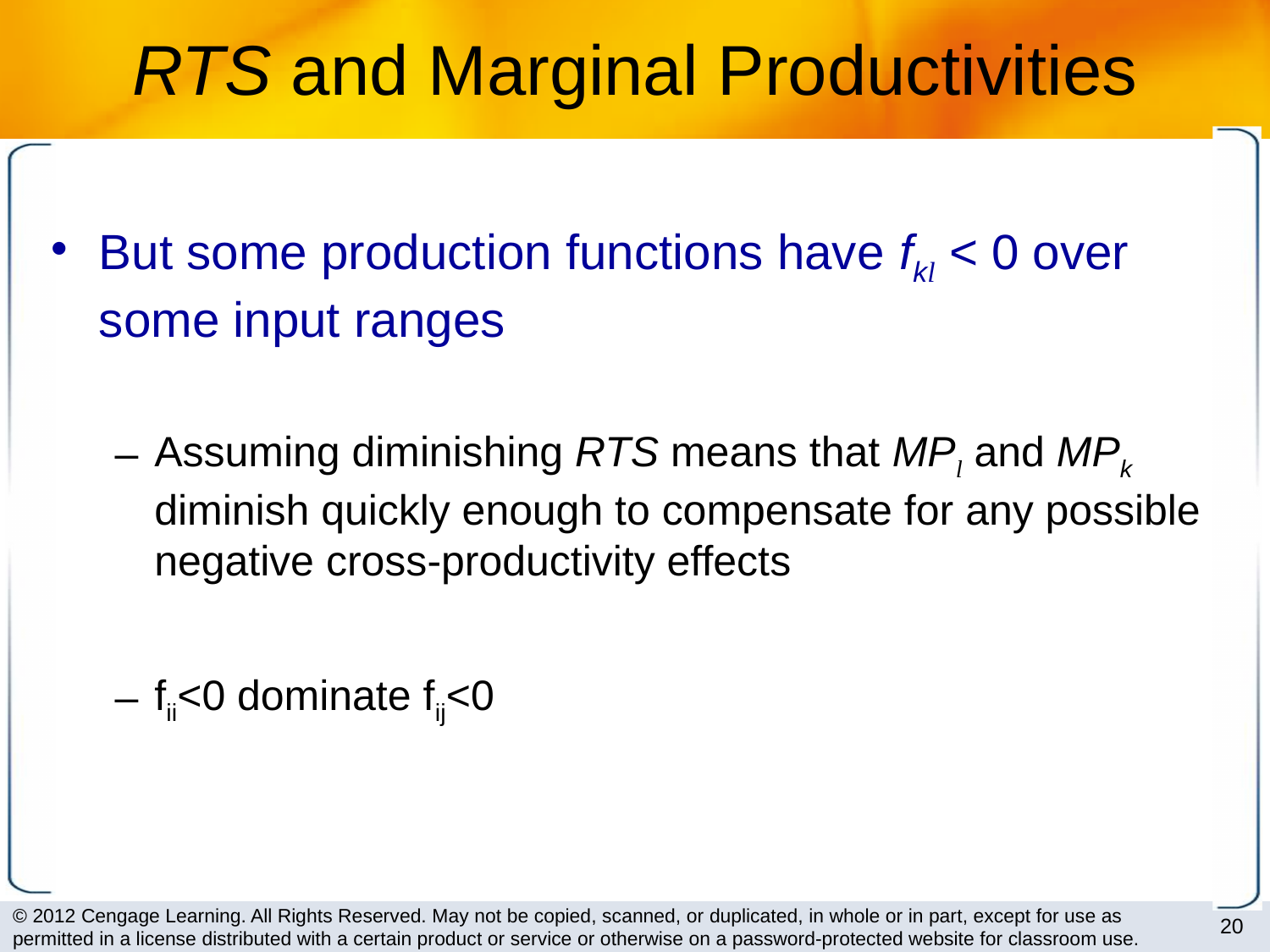

# RTS and Marginal Productivities

But some production functions have fkl < 0 over some input ranges

Assuming diminishing RTS means that MPl and MPk diminish quickly enough to compensate for any possible negative cross-productivity effects

fii<0 dominate fij<0
20
© 2012 Cengage Learning. All Rights Reserved. May not be copied, scanned, or duplicated, in whole or in part, except for use as permitted in a license distributed with a certain product or service or otherwise on a password-protected website for classroom use.